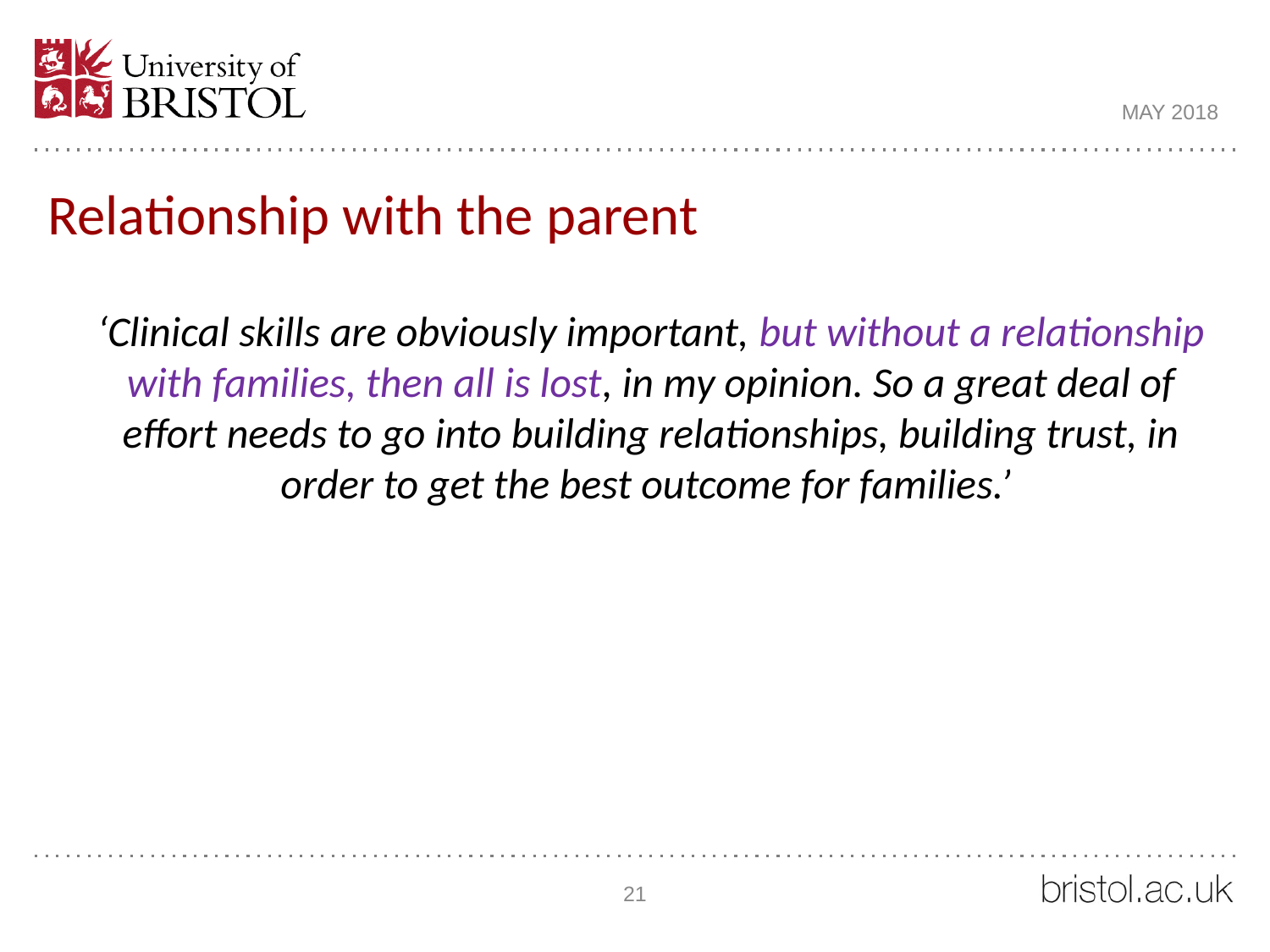

MAY 2018
Relationship with the parent

‘Clinical skills are obviously important, but without a relationship with families, then all is lost, in my opinion. So a great deal of effort needs to go into building relationships, building trust, in order to get the best outcome for families.’

21